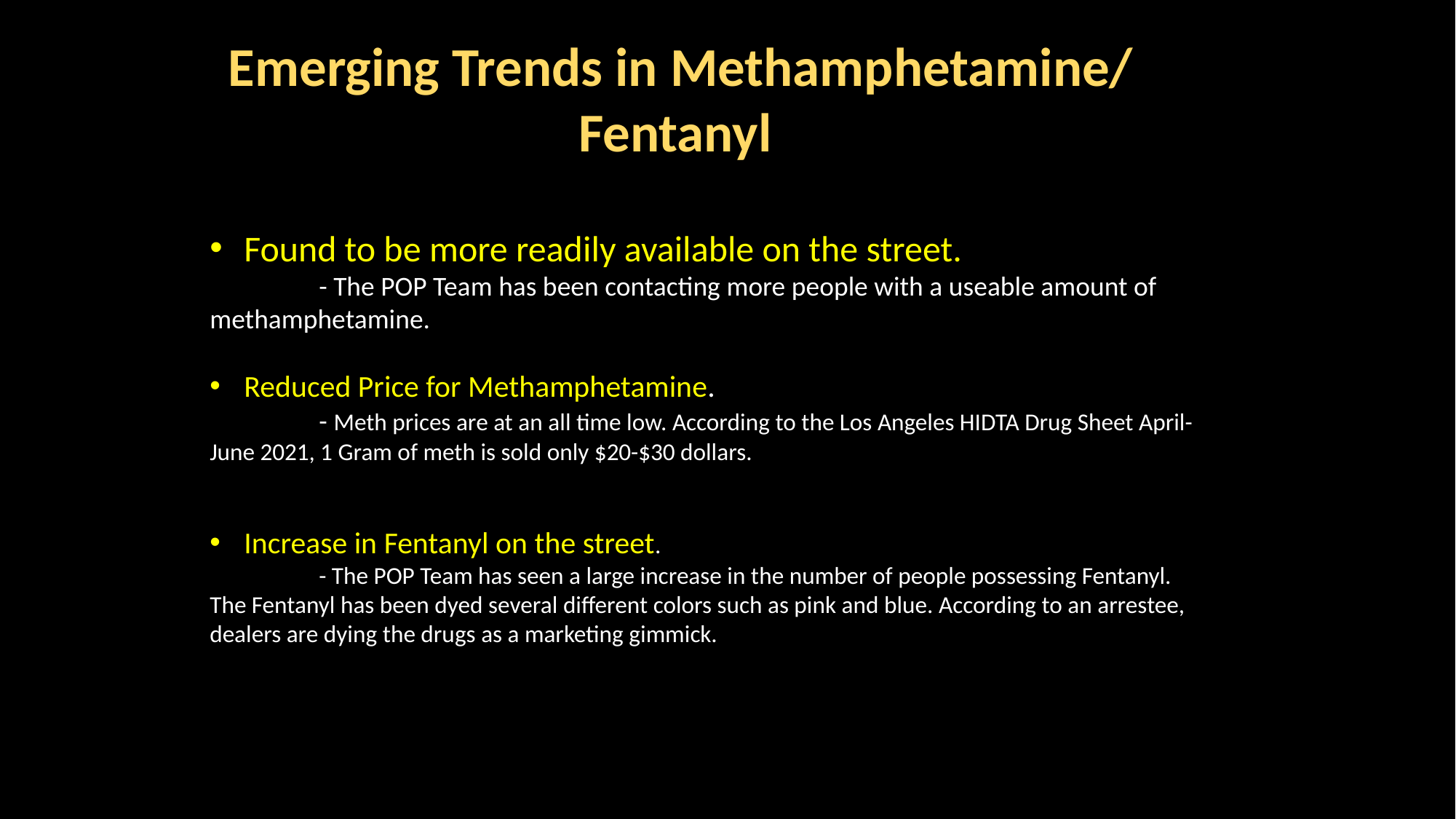

Emerging Trends in Methamphetamine/ Fentanyl
Found to be more readily available on the street.
	- The POP Team has been contacting more people with a useable amount of methamphetamine.

Reduced Price for Methamphetamine.
	- Meth prices are at an all time low. According to the Los Angeles HIDTA Drug Sheet April-June 2021, 1 Gram of meth is sold only $20-$30 dollars.

Increase in Fentanyl on the street.
	- The POP Team has seen a large increase in the number of people possessing Fentanyl. The Fentanyl has been dyed several different colors such as pink and blue. According to an arrestee, dealers are dying the drugs as a marketing gimmick.